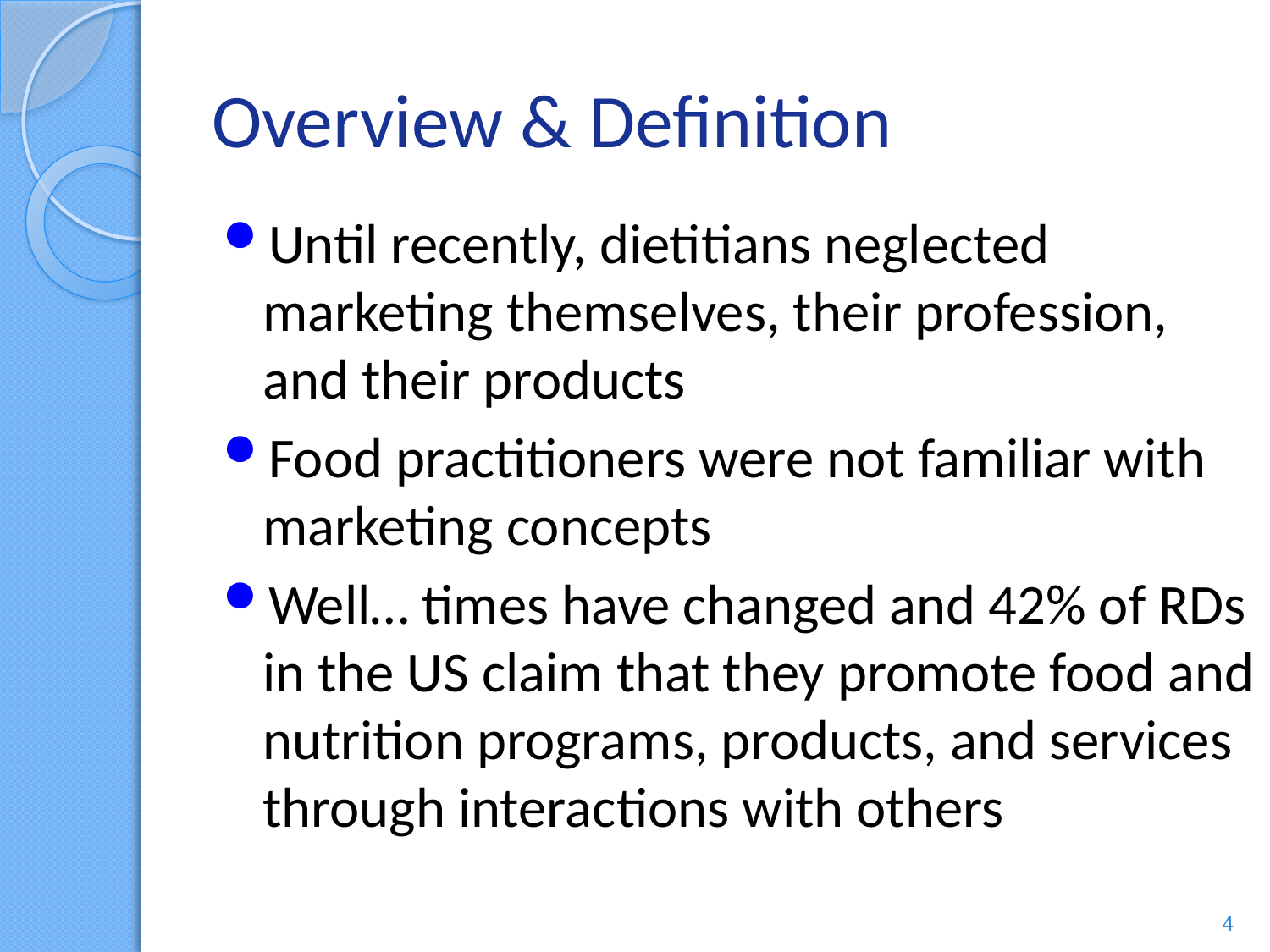

# Overview & Definition
Until recently, dietitians neglected marketing themselves, their profession, and their products
Food practitioners were not familiar with marketing concepts
Well… times have changed and 42% of RDs in the US claim that they promote food and nutrition programs, products, and services through interactions with others

4